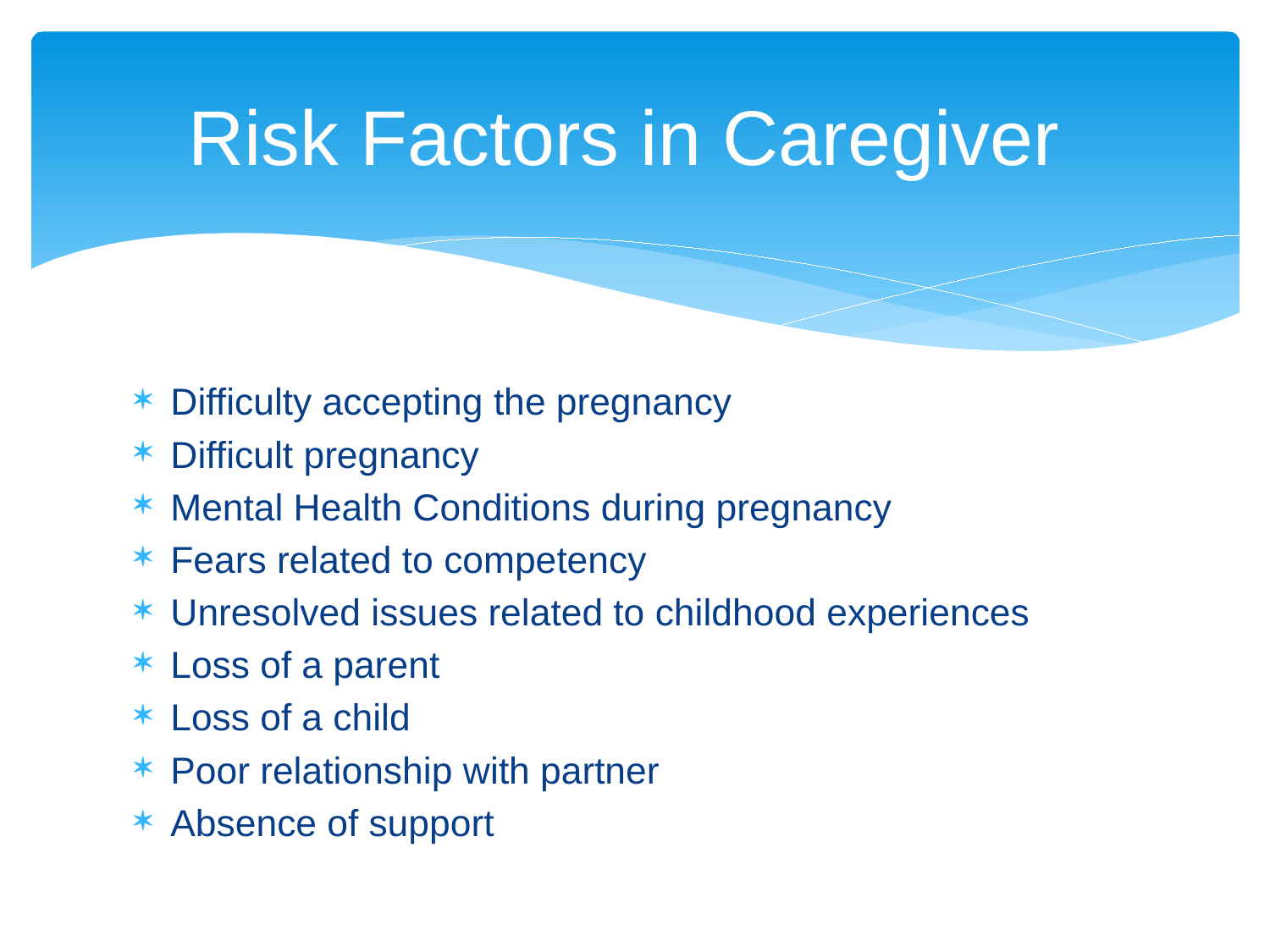

# Risk Factors in Caregiver
Difficulty accepting the pregnancy
Difficult pregnancy
Mental Health Conditions during pregnancy
Fears related to competency
Unresolved issues related to childhood experiences
Loss of a parent
Loss of a child
Poor relationship with partner
Absence of support